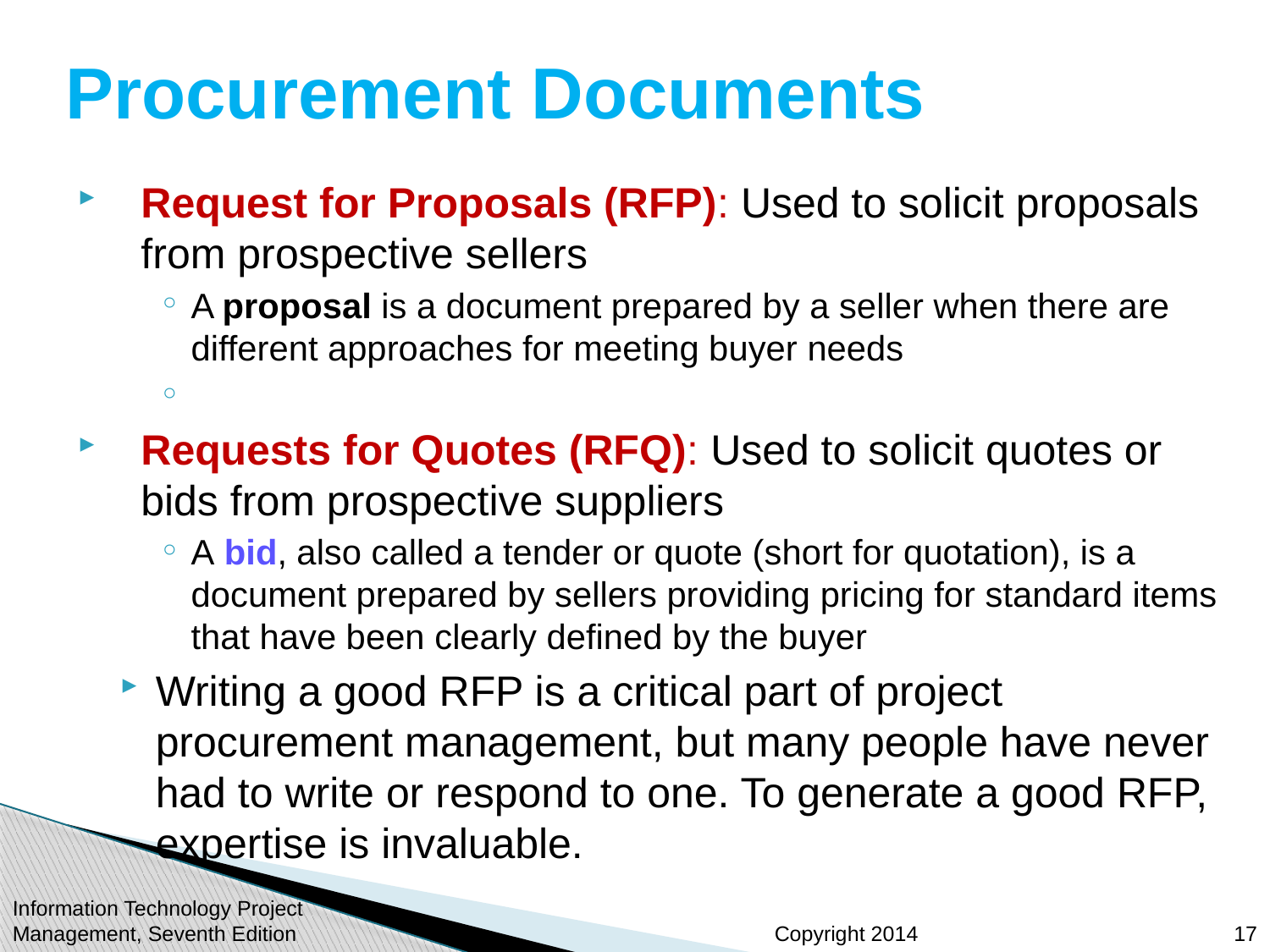

# Procurement Documents
Request for Proposals (RFP): Used to solicit proposals from prospective sellers
A proposal is a document prepared by a seller when there are different approaches for meeting buyer needs

Requests for Quotes (RFQ): Used to solicit quotes or bids from prospective suppliers
A bid, also called a tender or quote (short for quotation), is a document prepared by sellers providing pricing for standard items that have been clearly defined by the buyer
Writing a good RFP is a critical part of project procurement management, but many people have never had to write or respond to one. To generate a good RFP, expertise is invaluable.
Information Technology Project Management, Seventh Edition
17